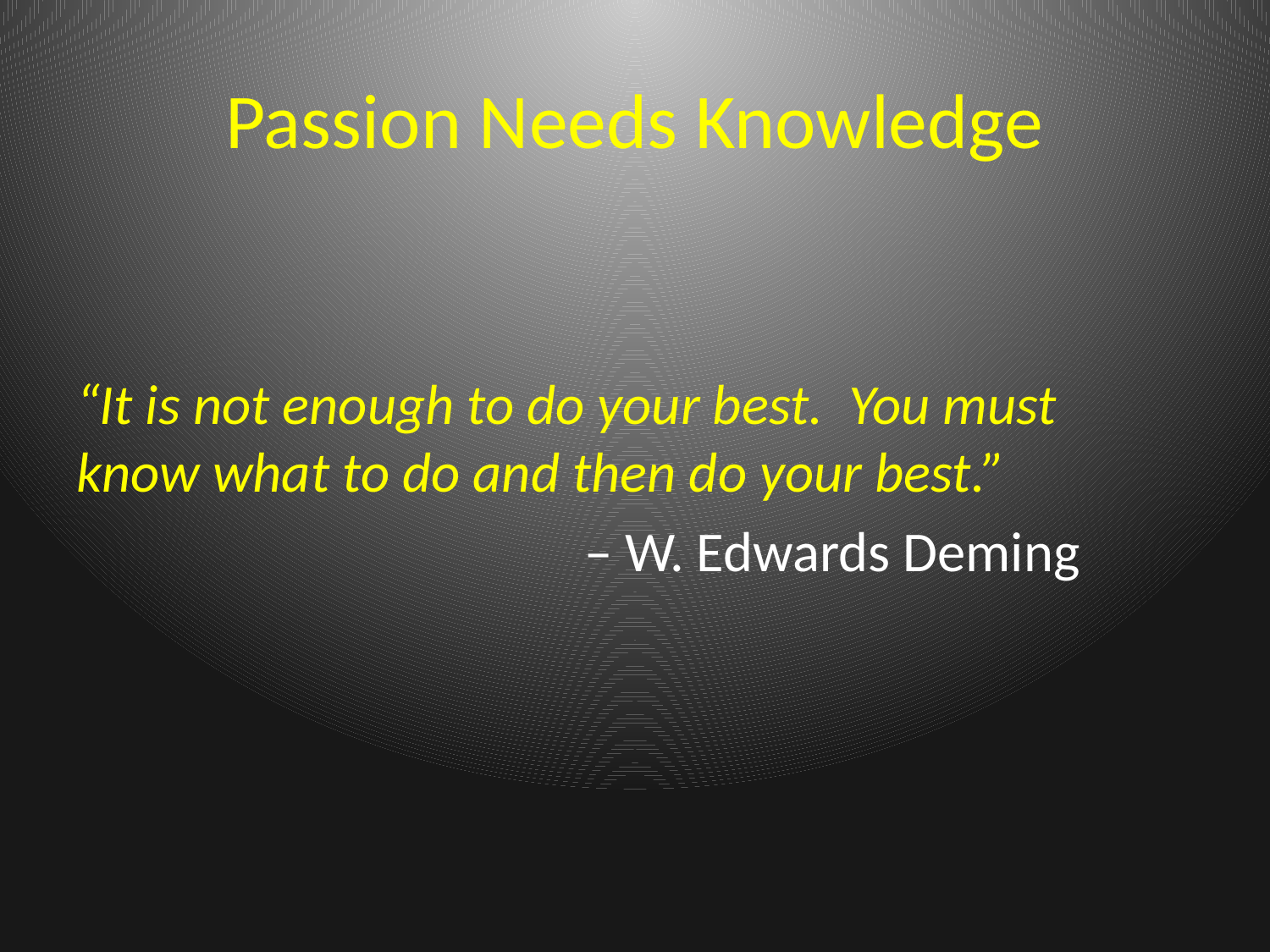

# Passion Needs Knowledge

“It is not enough to do your best.  You must know what to do and then do your best.”
                                        – W. Edwards Deming